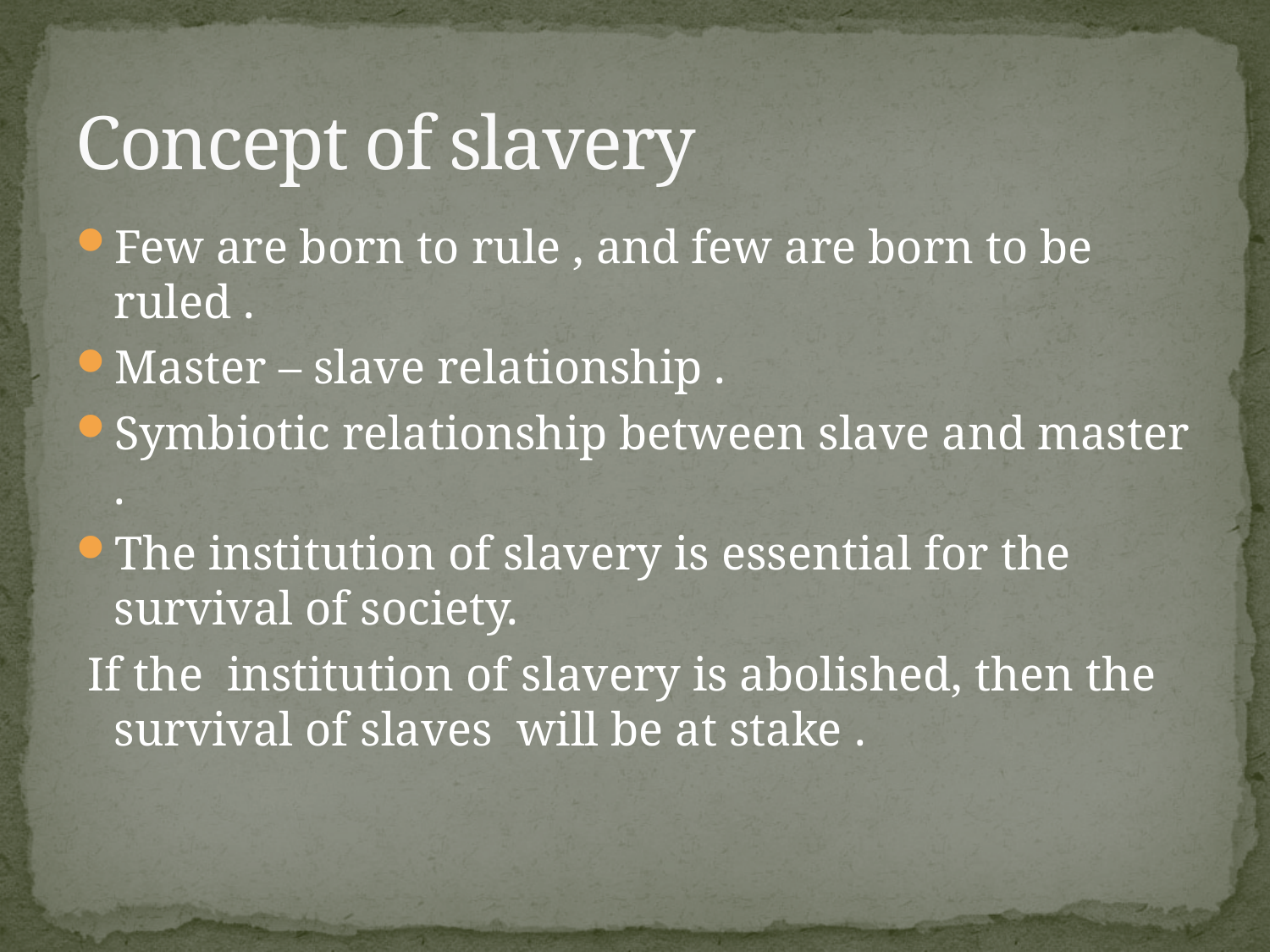

# Concept of slavery
Few are born to rule , and few are born to be ruled .
Master – slave relationship .
Symbiotic relationship between slave and master .
The institution of slavery is essential for the survival of society.
 If the  institution of slavery is abolished, then the survival of slaves  will be at stake .